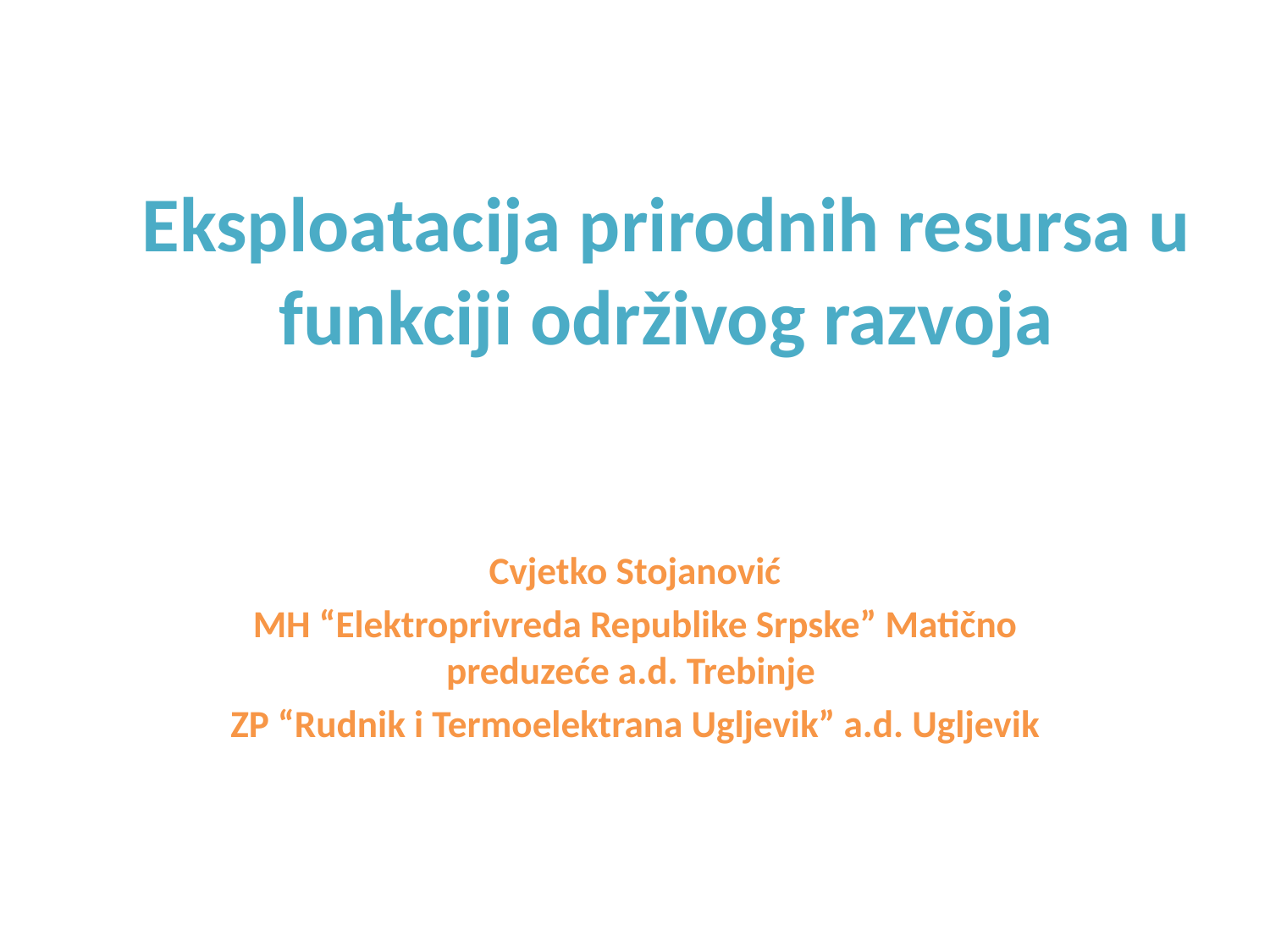

# Eksploatacija prirodnih resursa u funkciji održivog razvoja
Cvjetko Stojanović
MH “Elektroprivreda Republike Srpske” Matično preduzeće a.d. Trebinje
ZP “Rudnik i Termoelektrana Ugljevik” a.d. Ugljevik